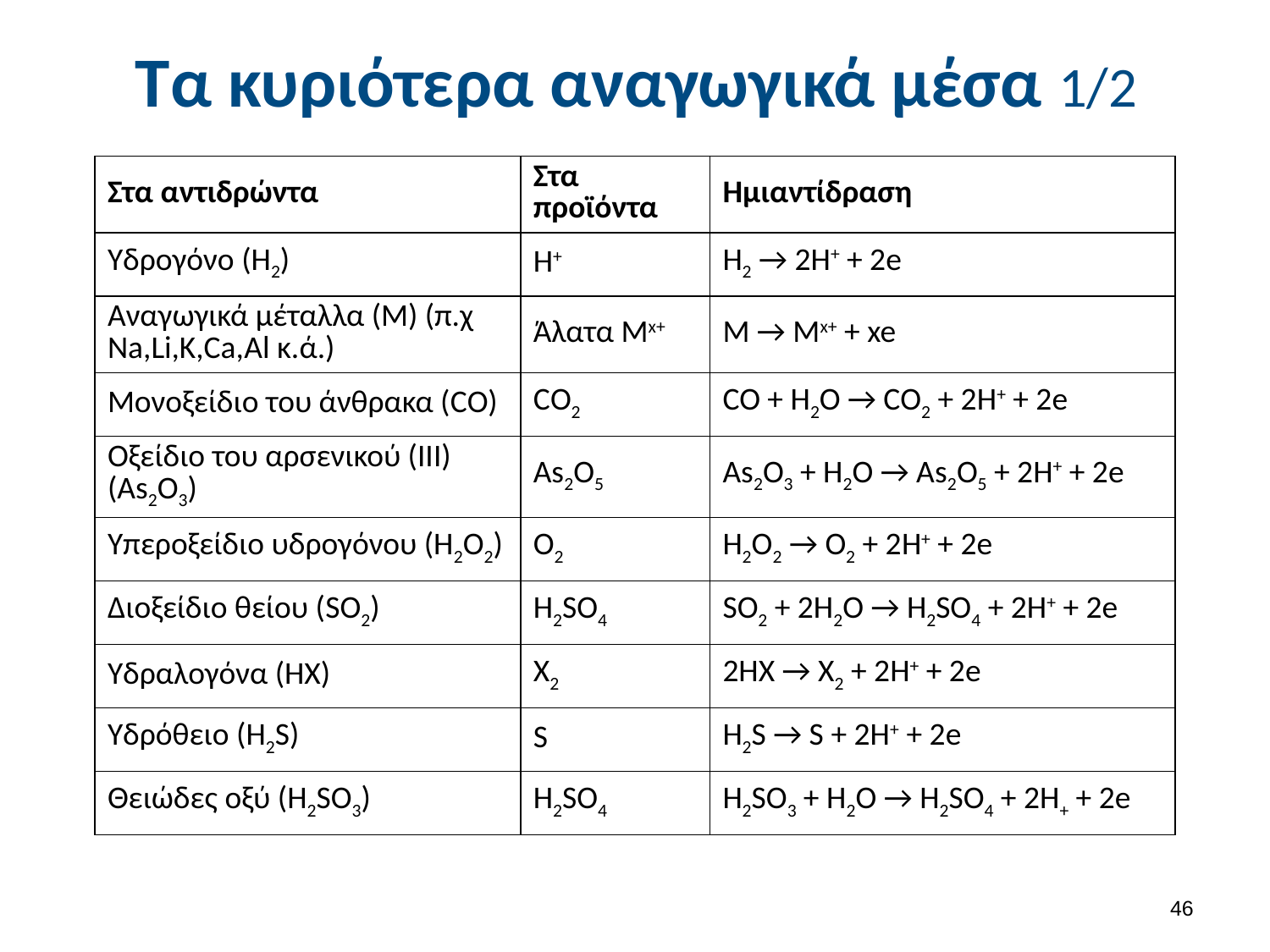

# Τα κυριότερα αναγωγικά μέσα 1/2
| Στα αντιδρώντα | Στα προϊόντα | Ημιαντίδραση |
| --- | --- | --- |
| Υδρογόνο (Η2) | Η+ | Η2 → 2Η+ + 2e |
| Αναγωγικά μέταλλα (Μ) (π.χ Na,Li,K,Ca,Al κ.ά.) | Άλατα Μx+ | M → Mx+ + xe |
| Μονοξείδιο του άνθρακα (CΟ) | CΟ2 | CO + H2O → CO2 + 2H+ + 2e |
| Οξείδιο του αρσενικού (ΙΙΙ) (As2Ο3) | As2Ο5 | As2O3 + H2O → As2O5 + 2H+ + 2e |
| Υπεροξείδιο υδρογόνου (Η2Ο2) | Ο2 | Η2Ο2 → Ο2 + 2H+ + 2e |
| Διοξείδιο θείου (SO2) | H2SO4 | SO2 + 2H2O → H2SO4 + 2H+ + 2e |
| Υδραλογόνα (ΗΧ) | Χ2 | 2ΗΧ → Χ2 + 2Η+ + 2e |
| Υδρόθειο (H2S) | S | H2S → S + 2H+ + 2e |
| Θειώδες οξύ (H2SO3) | H2SO4 | H2SO3 + H2O → H2SO4 + 2H+ + 2e |
46